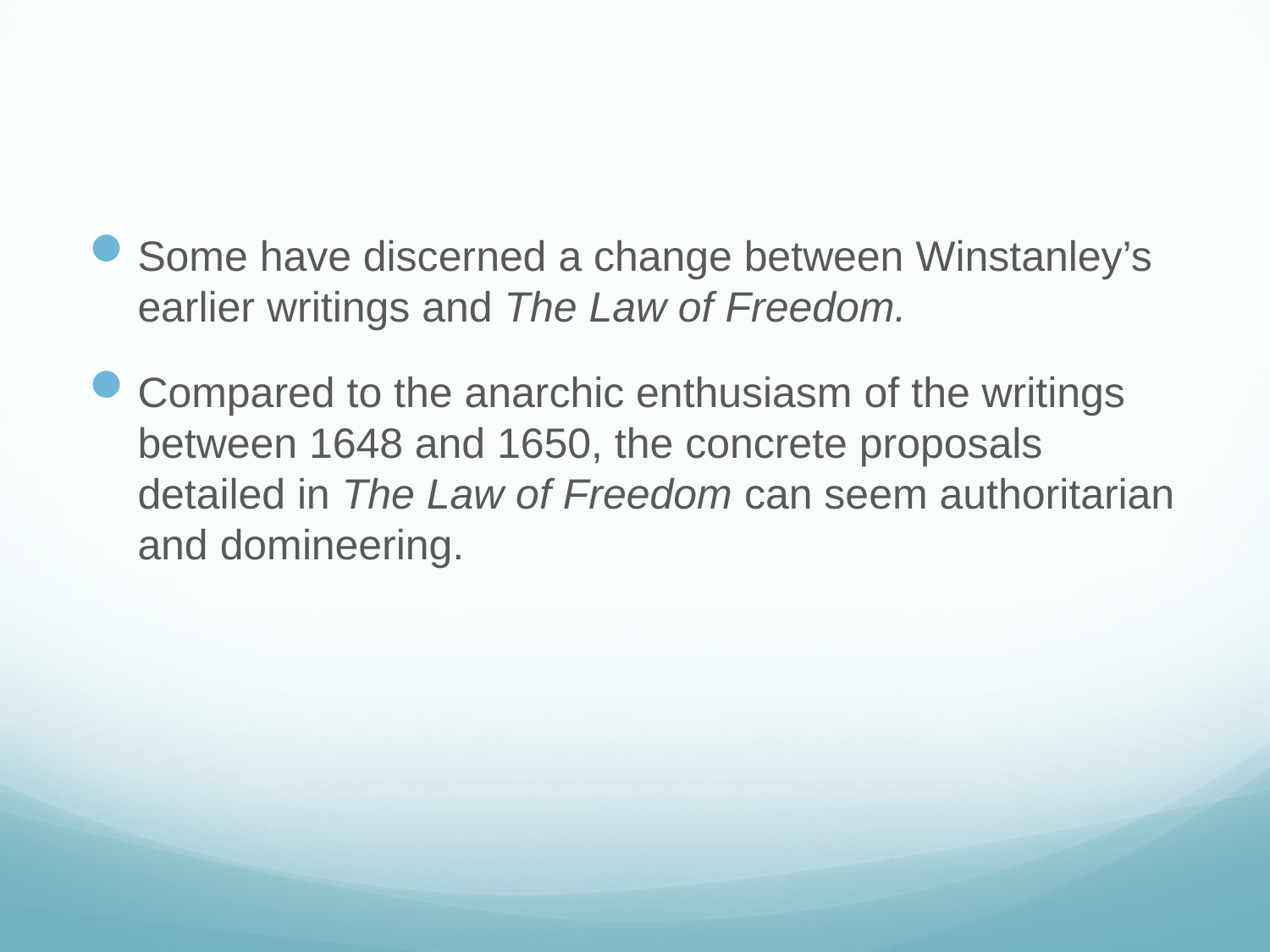

#
Some have discerned a change between Winstanley’s earlier writings and The Law of Freedom.
Compared to the anarchic enthusiasm of the writings between 1648 and 1650, the concrete proposals detailed in The Law of Freedom can seem authoritarian and domineering.